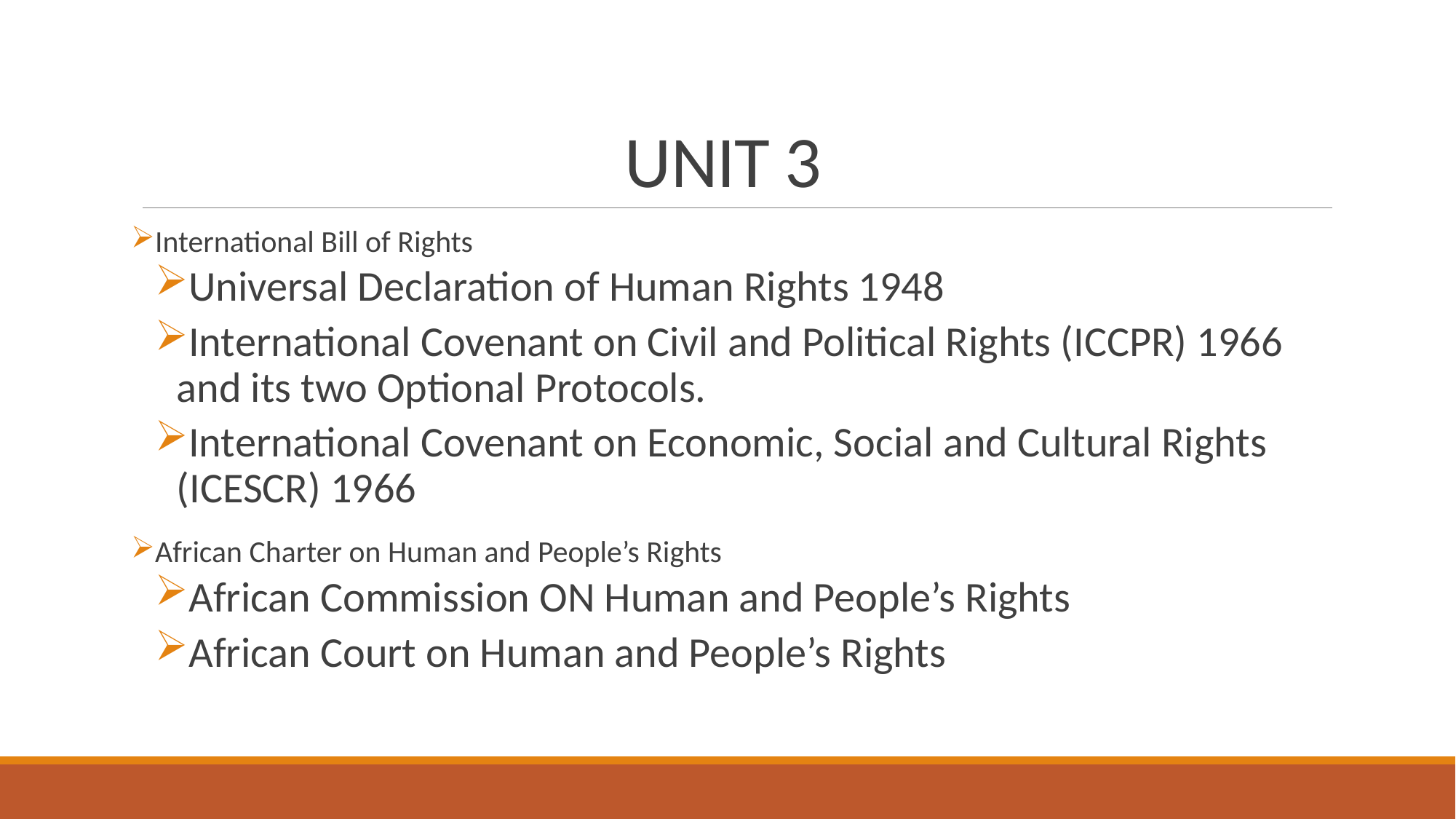

# UNIT 3
International Bill of Rights
Universal Declaration of Human Rights 1948
International Covenant on Civil and Political Rights (ICCPR) 1966 and its two Optional Protocols.
International Covenant on Economic, Social and Cultural Rights (ICESCR) 1966
African Charter on Human and People’s Rights
African Commission ON Human and People’s Rights
African Court on Human and People’s Rights